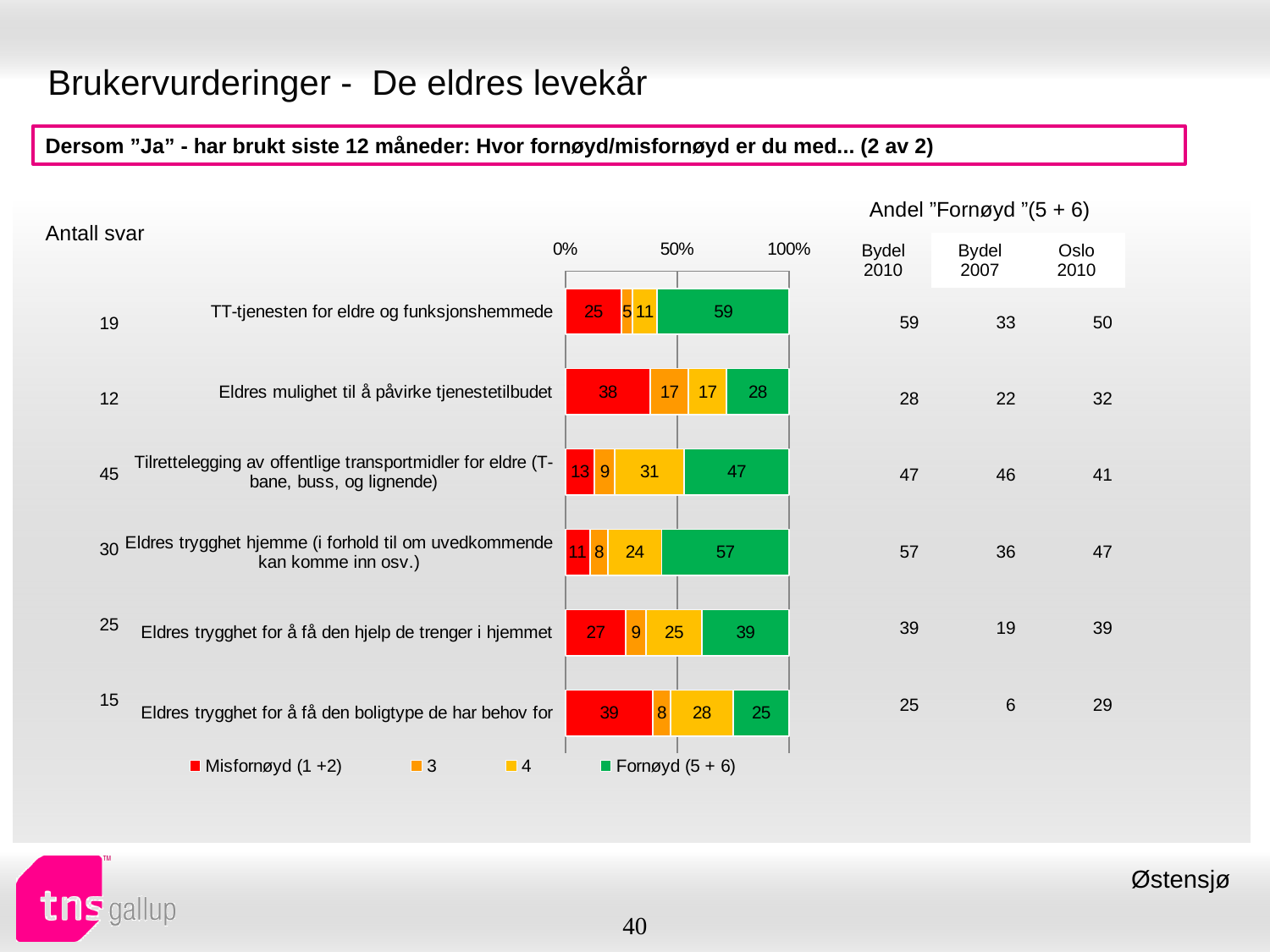

# Brukervurderinger -  De eldres levekår
Dersom ”Ja” - har brukt siste 12 måneder: Hvor fornøyd/misfornøyd er du med... (2 av 2)
| Andel ”Fornøyd ”(5 + 6) |  |  |
| --- | --- | --- |
| Bydel 2010 | Bydel 2007 | Oslo 2010 |
| Antall svar |
| --- |

### Chart

| Category | Misfornøyd (1 +2) | 3 | 4 | Fornøyd (5 + 6) |
|---|---|---|---|---|
| TT-tjenesten for eldre og funksjonshemmede | 25.0 | 5.0 | 11.0 | 59.0 |
| Eldres mulighet til å påvirke tjenestetilbudet | 38.0 | 17.0 | 17.0 | 28.0 |
| Tilrettelegging av offentlige transportmidler for eldre (T-bane, buss, og lignende) | 13.0 | 9.0 | 31.0 | 47.0 |
| Eldres trygghet hjemme (i forhold til om uvedkommende kan komme inn osv.) | 11.0 | 8.0 | 24.0 | 57.0 |
| Eldres trygghet for å få den hjelp de trenger i hjemmet | 27.0 | 9.0 | 25.0 | 39.0 |
| Eldres trygghet for å få den boligtype de har behov for | 39.0 | 8.0 | 28.0 | 25.0 |
| 59 | 33 | 50 |
| --- | --- | --- |
| 28 | 22 | 32 |
| 47 | 46 | 41 |
| 57 | 36 | 47 |
| 39 | 19 | 39 |
| 25 | 6 | 29 |
| 19 |
| --- |
| 12 |
| 45 |
| 30 |
| 25 |
| 15 |
Østensjø
40